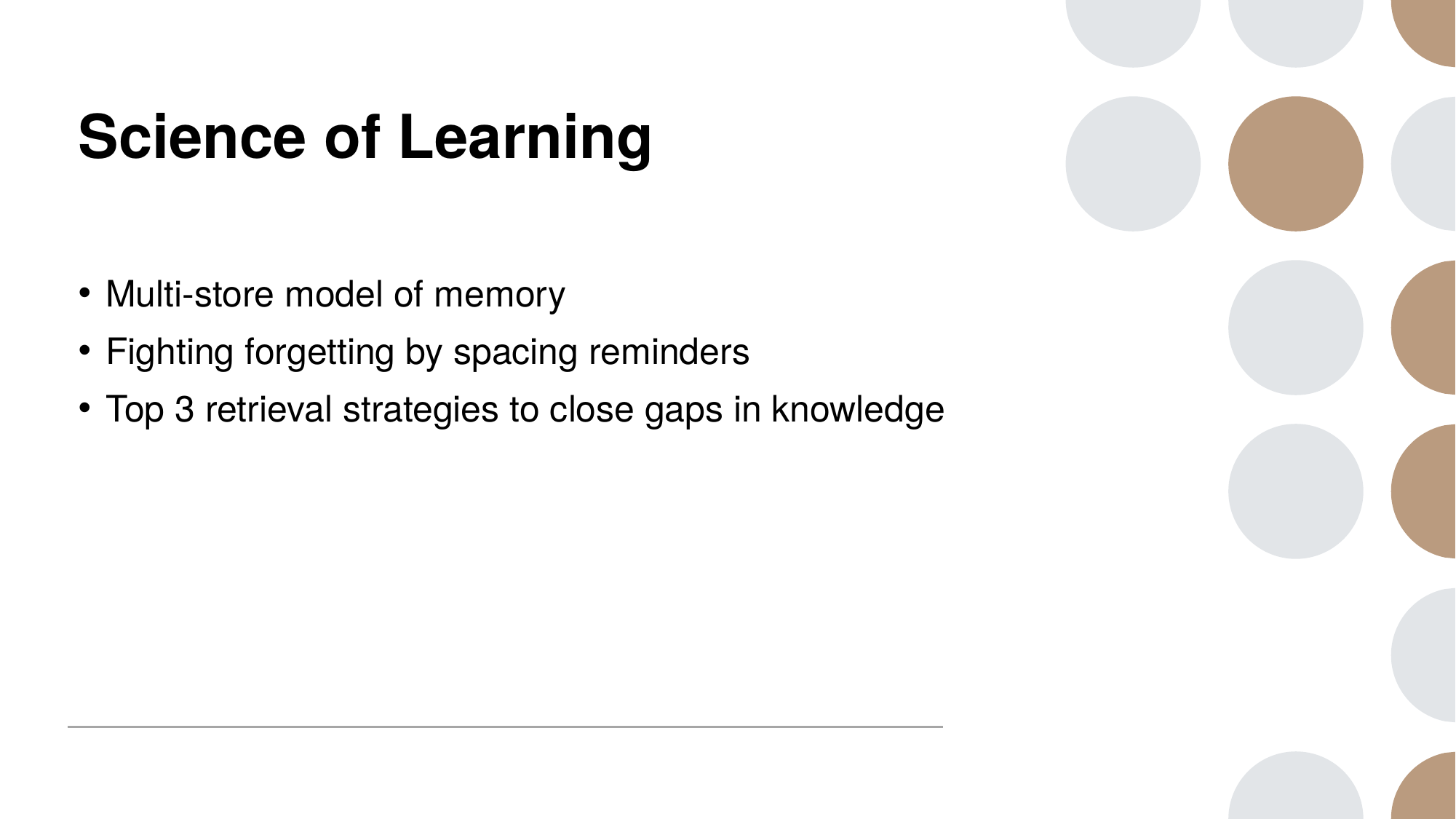

# Science of Learning
Multi-store model of memory
Fighting forgetting by spacing reminders
Top 3 retrieval strategies to close gaps in knowledge